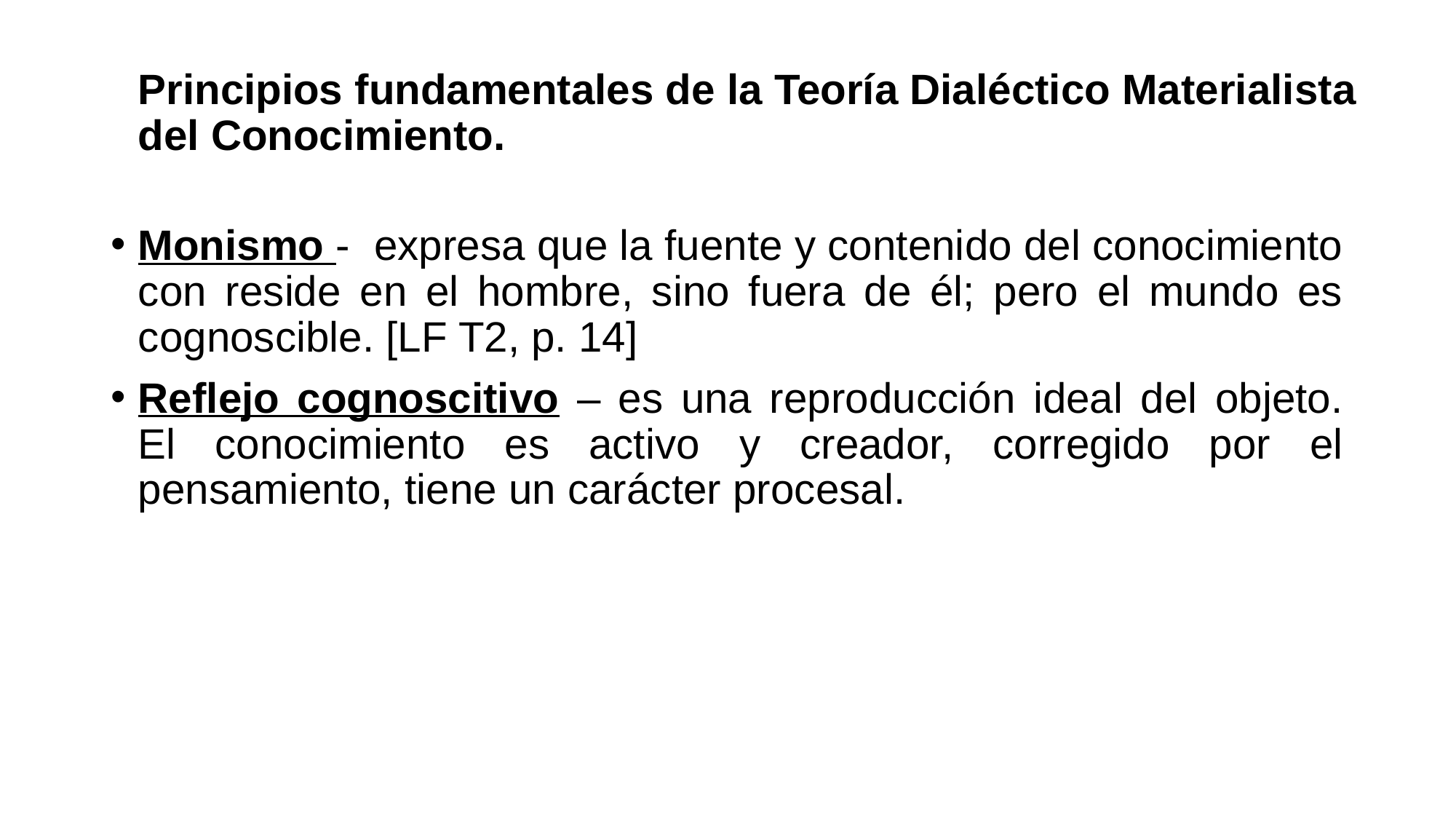

# Principios fundamentales de la Teoría Dialéctico Materialista del Conocimiento.
Monismo -  expresa que la fuente y contenido del conocimiento con reside en el hombre, sino fuera de él; pero el mundo es cognoscible. [LF T2, p. 14]
Reflejo cognoscitivo – es una reproducción ideal del objeto. El conocimiento es activo y creador, corregido por el pensamiento, tiene un carácter procesal.